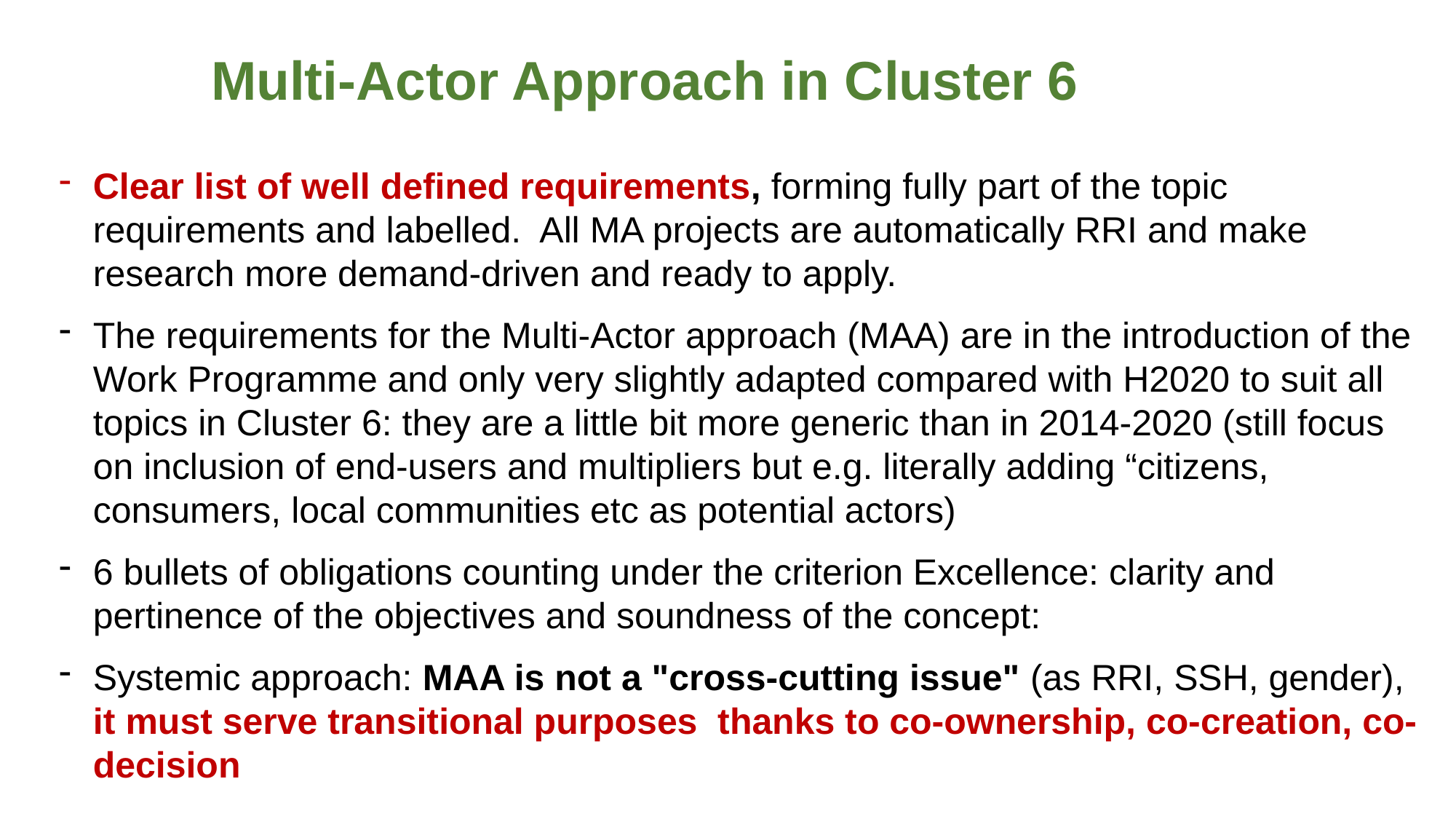

Multi-Actor Approach in Cluster 6
Clear list of well defined requirements, forming fully part of the topic requirements and labelled.  All MA projects are automatically RRI and make research more demand-driven and ready to apply.
The requirements for the Multi-Actor approach (MAA) are in the introduction of the Work Programme and only very slightly adapted compared with H2020 to suit all topics in Cluster 6: they are a little bit more generic than in 2014-2020 (still focus on inclusion of end-users and multipliers but e.g. literally adding “citizens, consumers, local communities etc as potential actors)
6 bullets of obligations counting under the criterion Excellence: clarity and pertinence of the objectives and soundness of the concept:
Systemic approach: MAA is not a "cross-cutting issue" (as RRI, SSH, gender), it must serve transitional purposes  thanks to co-ownership, co-creation, co-decision